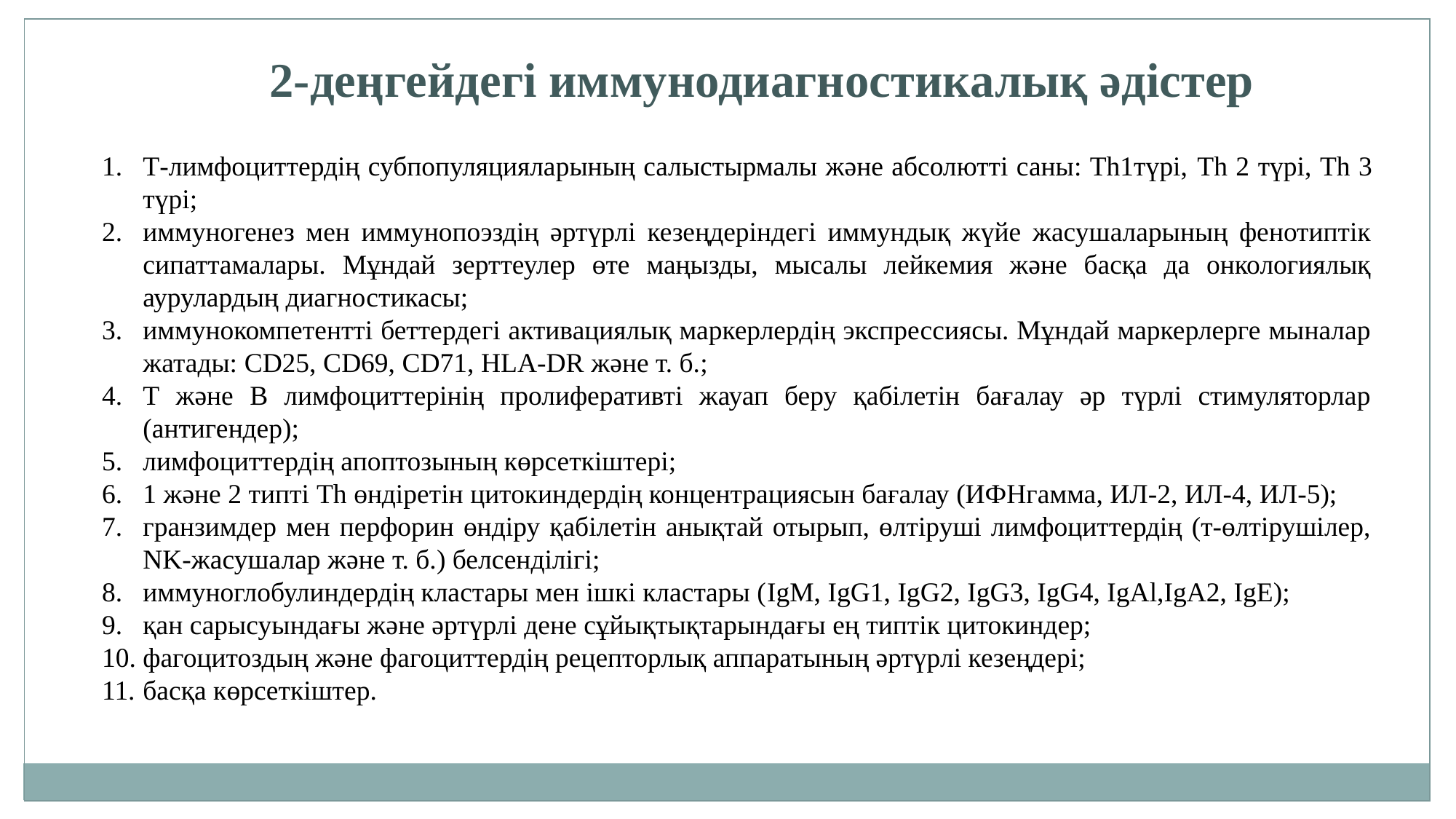

2-деңгейдегі иммунодиагностикалық әдістер
Т-лимфоциттердің субпопуляцияларының салыстырмалы және абсолютті саны: Тһ1түрі, Th 2 түрі, Тһ 3 түрі;
иммуногенез мен иммунопоэздің әртүрлі кезеңдеріндегі иммундық жүйе жасушаларының фенотиптік сипаттамалары. Мұндай зерттеулер өте маңызды, мысалы лейкемия және басқа да онкологиялық аурулардың диагностикасы;
иммунокомпетентті беттердегі активациялық маркерлердің экспрессиясы. Мұндай маркерлерге мыналар жатады: CD25, CD69, CD71, HLA-DR және т. б.;
Т және В лимфоциттерінің пролиферативті жауап беру қабілетін бағалау әр түрлі стимуляторлар (антигендер);
лимфоциттердің апоптозының көрсеткіштері;
1 және 2 типті Th өндіретін цитокиндердің концентрациясын бағалау (ИФНгамма, ИЛ-2, ИЛ-4, ИЛ-5);
гранзимдер мен перфорин өндіру қабілетін анықтай отырып, өлтіруші лимфоциттердің (т-өлтірушілер, NK-жасушалар және т. б.) белсенділігі;
иммуноглобулиндердің кластары мен ішкі кластары (IgM, IgG1, IgG2, IgG3, IgG4, IgAl,IgA2, IgE);
қан сарысуындағы және әртүрлі дене сұйықтықтарындағы ең типтік цитокиндер;
фагоцитоздың және фагоциттердің рецепторлық аппаратының әртүрлі кезеңдері;
басқа көрсеткіштер.